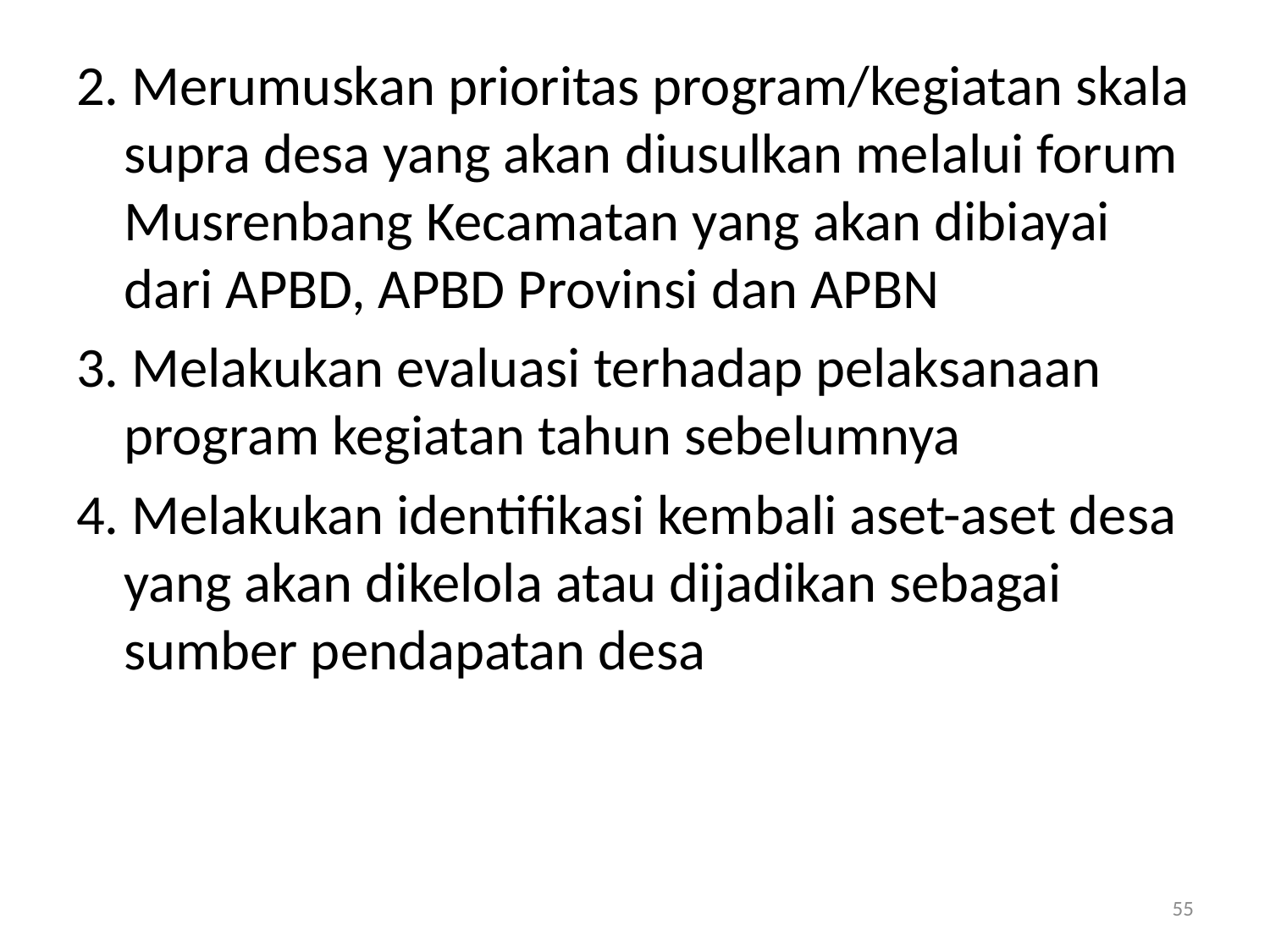

#
2. Merumuskan prioritas program/kegiatan skala supra desa yang akan diusulkan melalui forum Musrenbang Kecamatan yang akan dibiayai dari APBD, APBD Provinsi dan APBN
3. Melakukan evaluasi terhadap pelaksanaan program kegiatan tahun sebelumnya
4. Melakukan identifikasi kembali aset-aset desa yang akan dikelola atau dijadikan sebagai sumber pendapatan desa
55